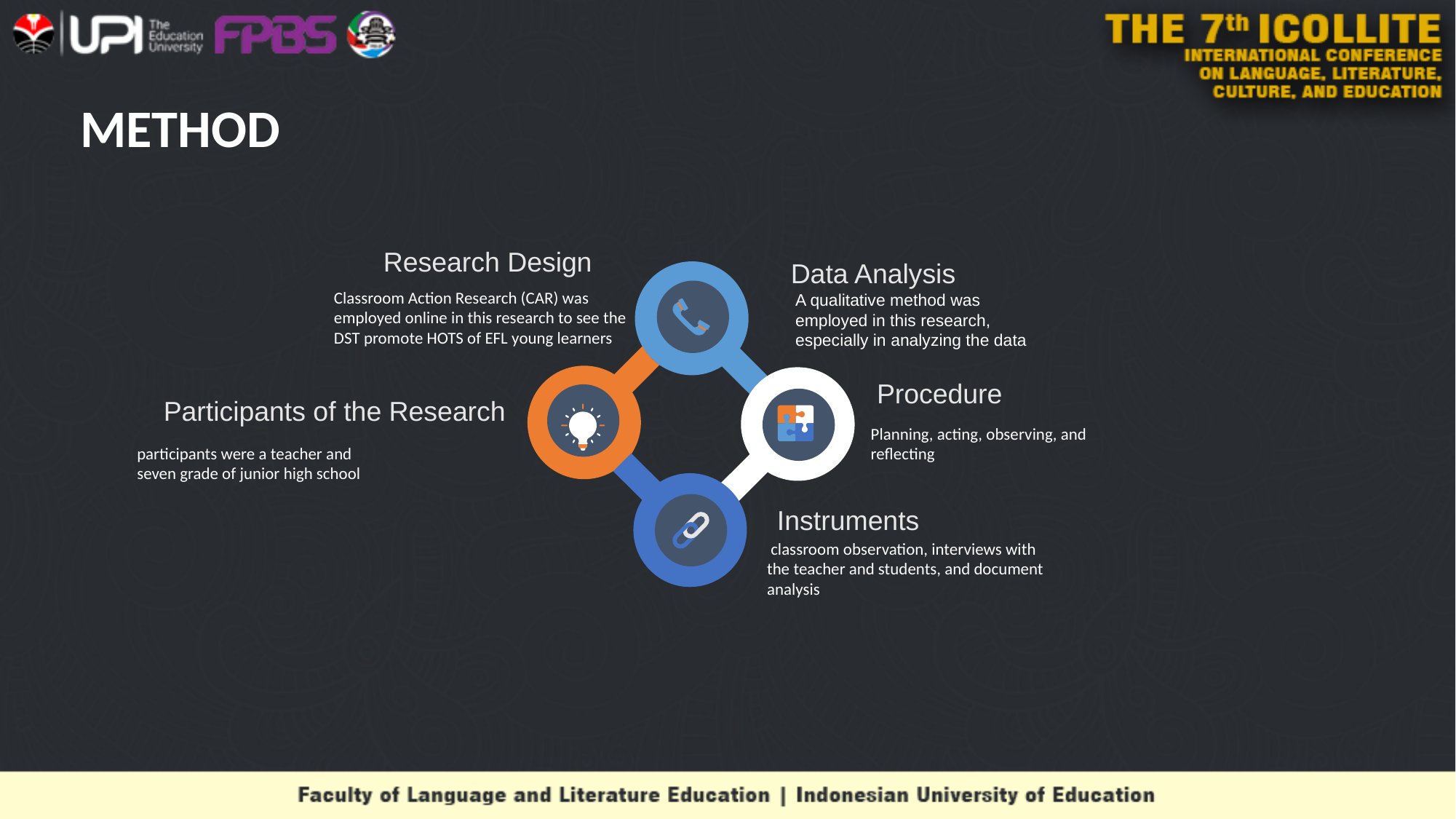

# METHOD

Research Design
Data Analysis

Classroom Action Research (CAR) was employed online in this research to see the DST promote HOTS of EFL young learners
A qualitative method was employed in this research, especially in analyzing the data

Procedure
Participants of the Research

Planning, acting, observing, and reflecting
participants were a teacher and seven grade of junior high school
Instruments

 classroom observation, interviews with the teacher and students, and document analysis